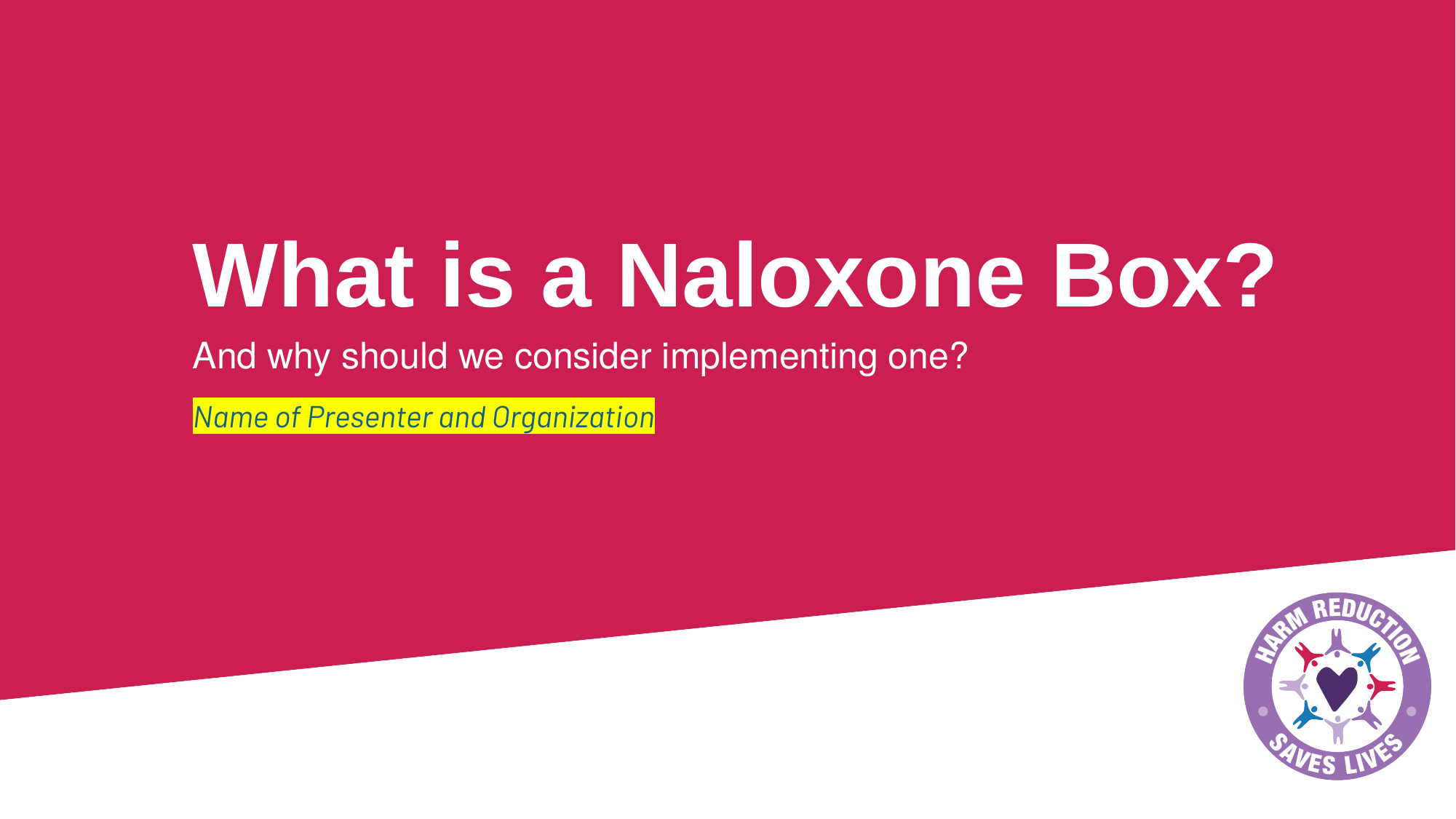

# What is a Naloxone Box?
And why should we consider implementing one?
Name of Presenter and Organization